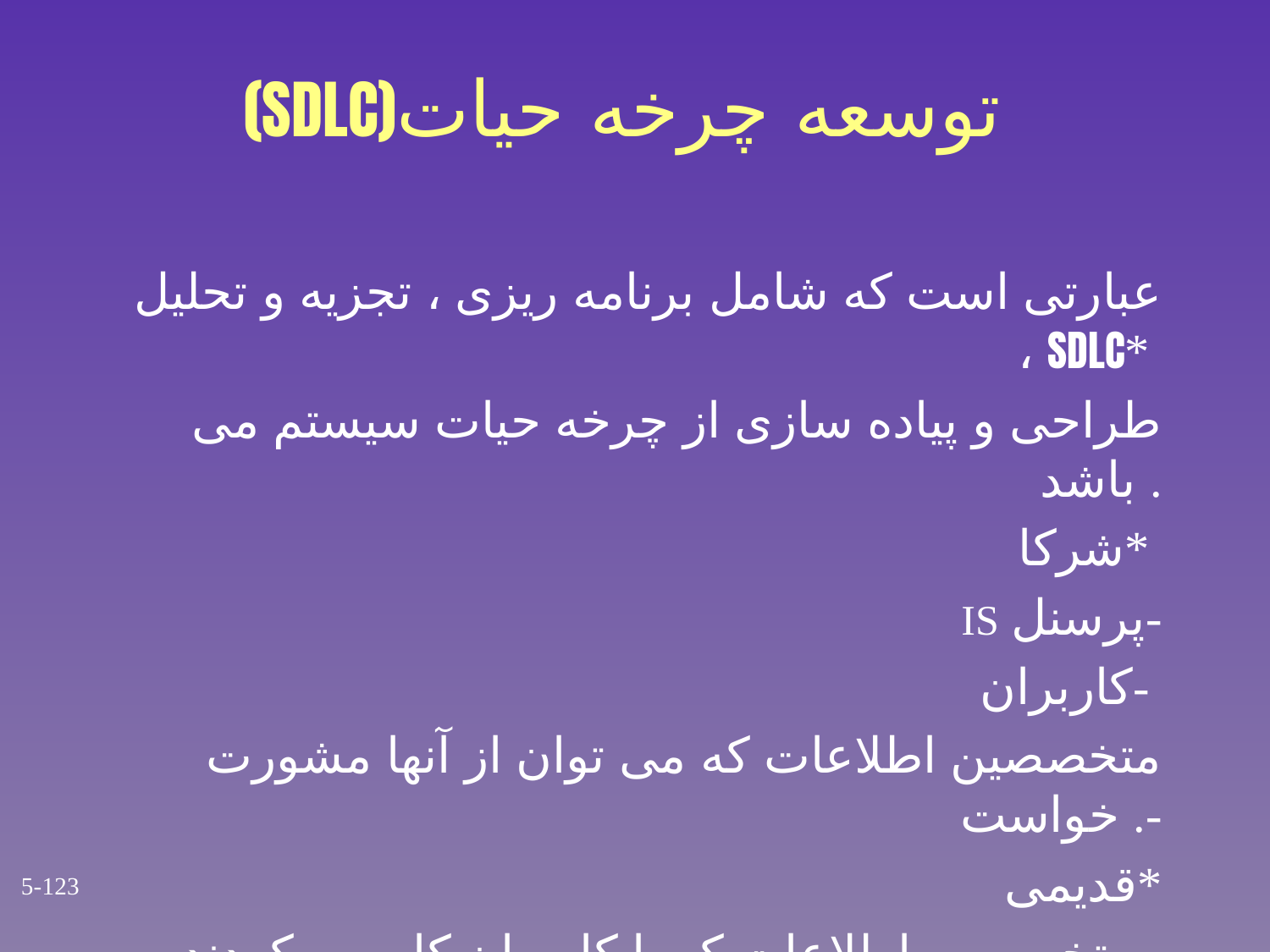

# (SDLC)توسعه چرخه حیات
 عبارتی است که شامل برنامه ریزی ، تجزیه و تحلیل ، SDLC*
طراحی و پیاده سازی از چرخه حیات سیستم می باشد .
شرکا*
IS پرسنل-
 کاربران-
  متخصصین اطلاعات که می توان از آنها مشورت خواست .-
 قدیمی*
 - متخصصین اطلاعات که با کاربران کار می کردند .
  یک استراژی جدید : برون سپاری-
5-123